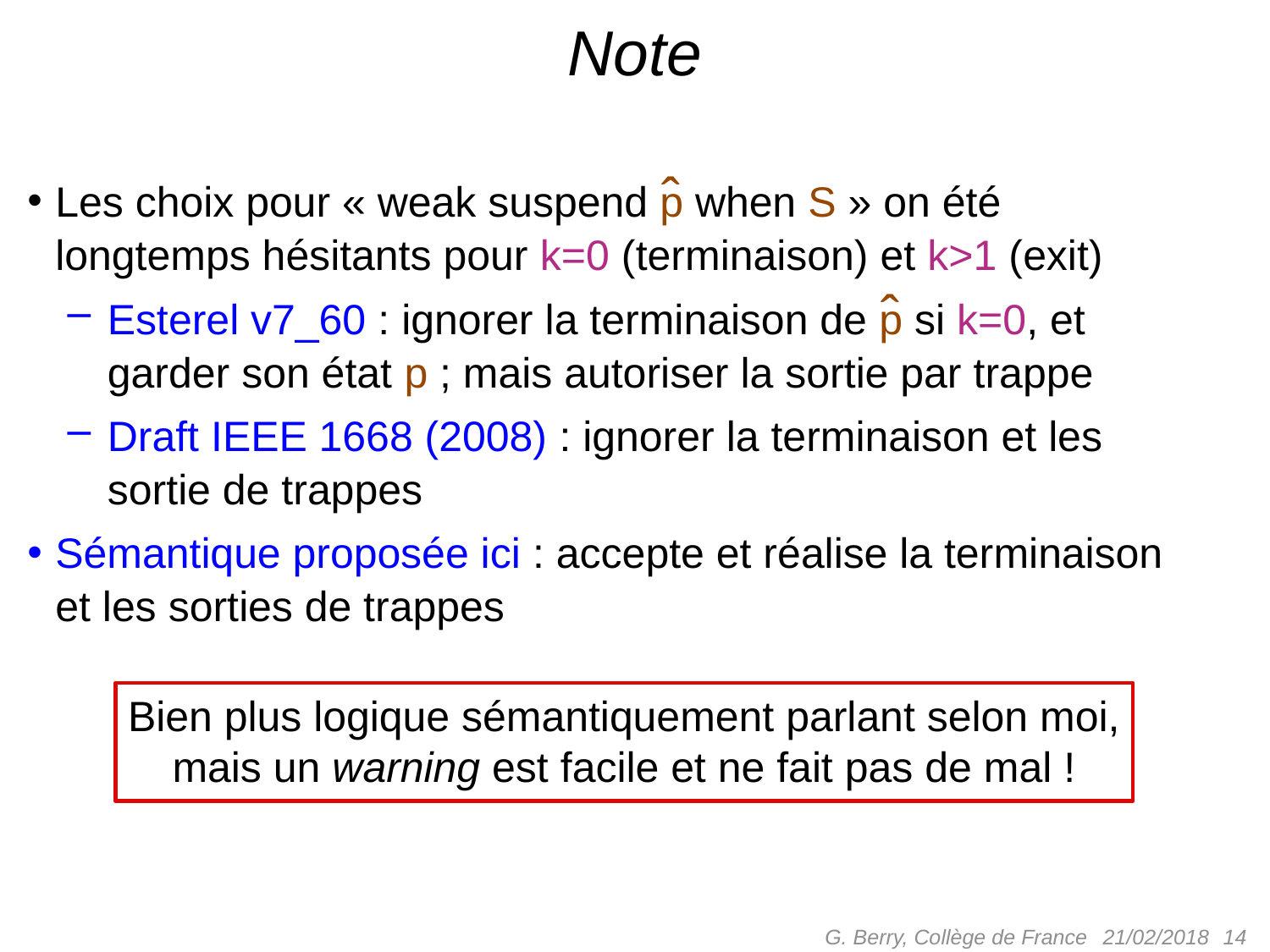

# Note
ˆ
Les choix pour « weak suspend p when S » on été longtemps hésitants pour k=0 (terminaison) et k>1 (exit)
Esterel v7_60 : ignorer la terminaison de p si k=0, et garder son état p ; mais autoriser la sortie par trappe
Draft IEEE 1668 (2008) : ignorer la terminaison et les sortie de trappes
Sémantique proposée ici : accepte et réalise la terminaison et les sorties de trappes
ˆ
Bien plus logique sémantiquement parlant selon moi,
mais un warning est facile et ne fait pas de mal !
G. Berry, Collège de France
 14
21/02/2018